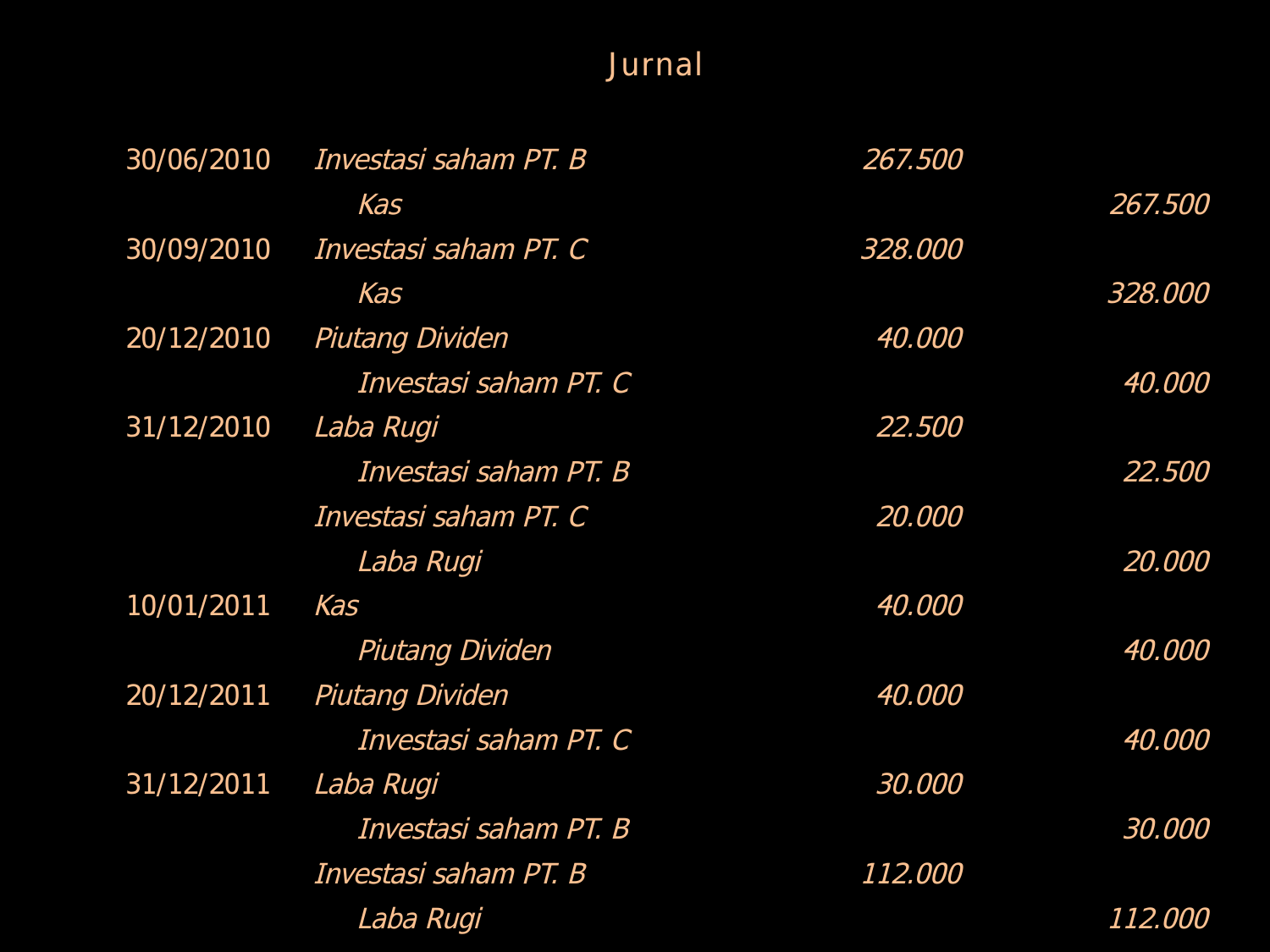

Jurnal

| 30/06/2010 | Investasi saham PT. B | 267.500 |  |
| --- | --- | --- | --- |
|  | Kas |  | 267.500 |
| 30/09/2010 | Investasi saham PT. C | 328.000 |  |
|  | Kas |  | 328.000 |
| 20/12/2010 | Piutang Dividen | 40.000 |  |
|  | Investasi saham PT. C |  | 40.000 |
| 31/12/2010 | Laba Rugi | 22.500 |  |
|  | Investasi saham PT. B |  | 22.500 |
|  | Investasi saham PT. C | 20.000 |  |
|  | Laba Rugi |  | 20.000 |
| 10/01/2011 | Kas | 40.000 |  |
|  | Piutang Dividen |  | 40.000 |
| 20/12/2011 | Piutang Dividen | 40.000 |  |
|  | Investasi saham PT. C |  | 40.000 |
| 31/12/2011 | Laba Rugi | 30.000 |  |
|  | Investasi saham PT. B |  | 30.000 |
|  | Investasi saham PT. B | 112.000 |  |
|  | Laba Rugi |  | 112.000 |
#